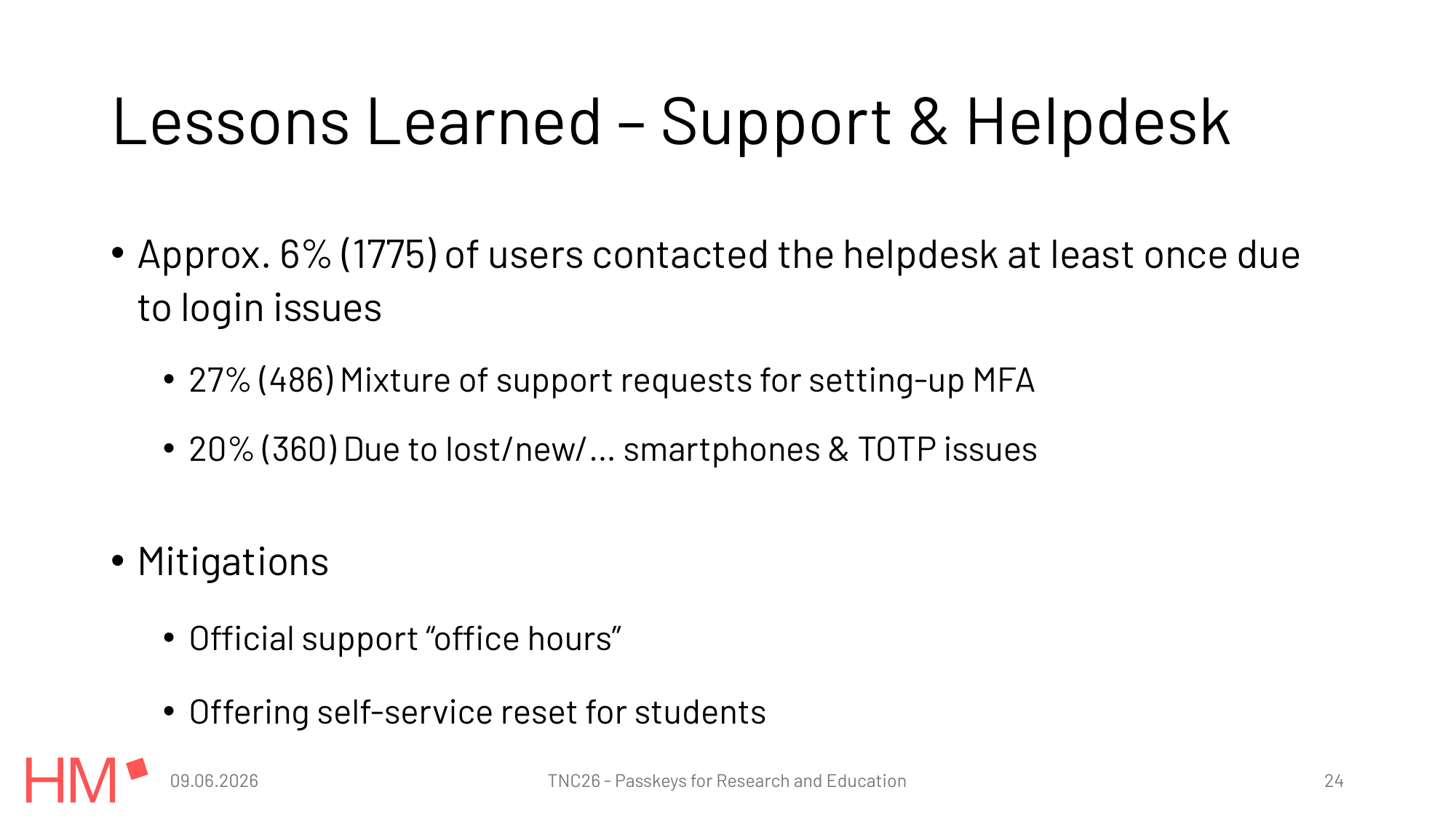

# Lessons Learned – Support & Helpdesk
Approx. 6% (1775) of users contacted the helpdesk at least once due to login issues
27% (486) Mixture of support requests for setting-up MFA
20% (360) Due to lost/new/… smartphones & TOTP issues

Mitigations
Official support “office hours”
Offering self-service reset for students

09.06.2026
TNC26 - Passkeys for Research and Education
24